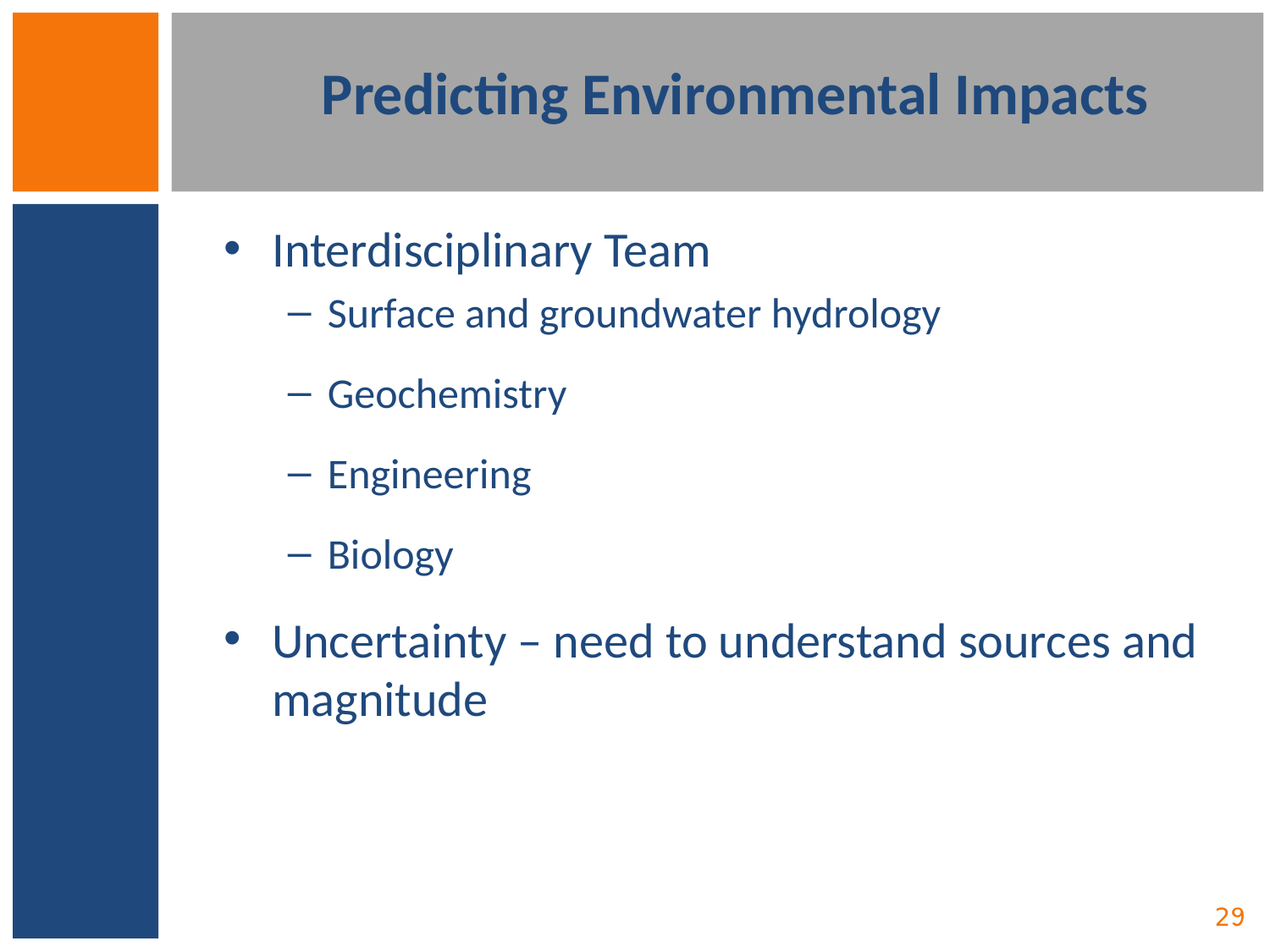

# Predicting Environmental Impacts
Interdisciplinary Team
Surface and groundwater hydrology
Geochemistry
Engineering
Biology
Uncertainty – need to understand sources and magnitude

29